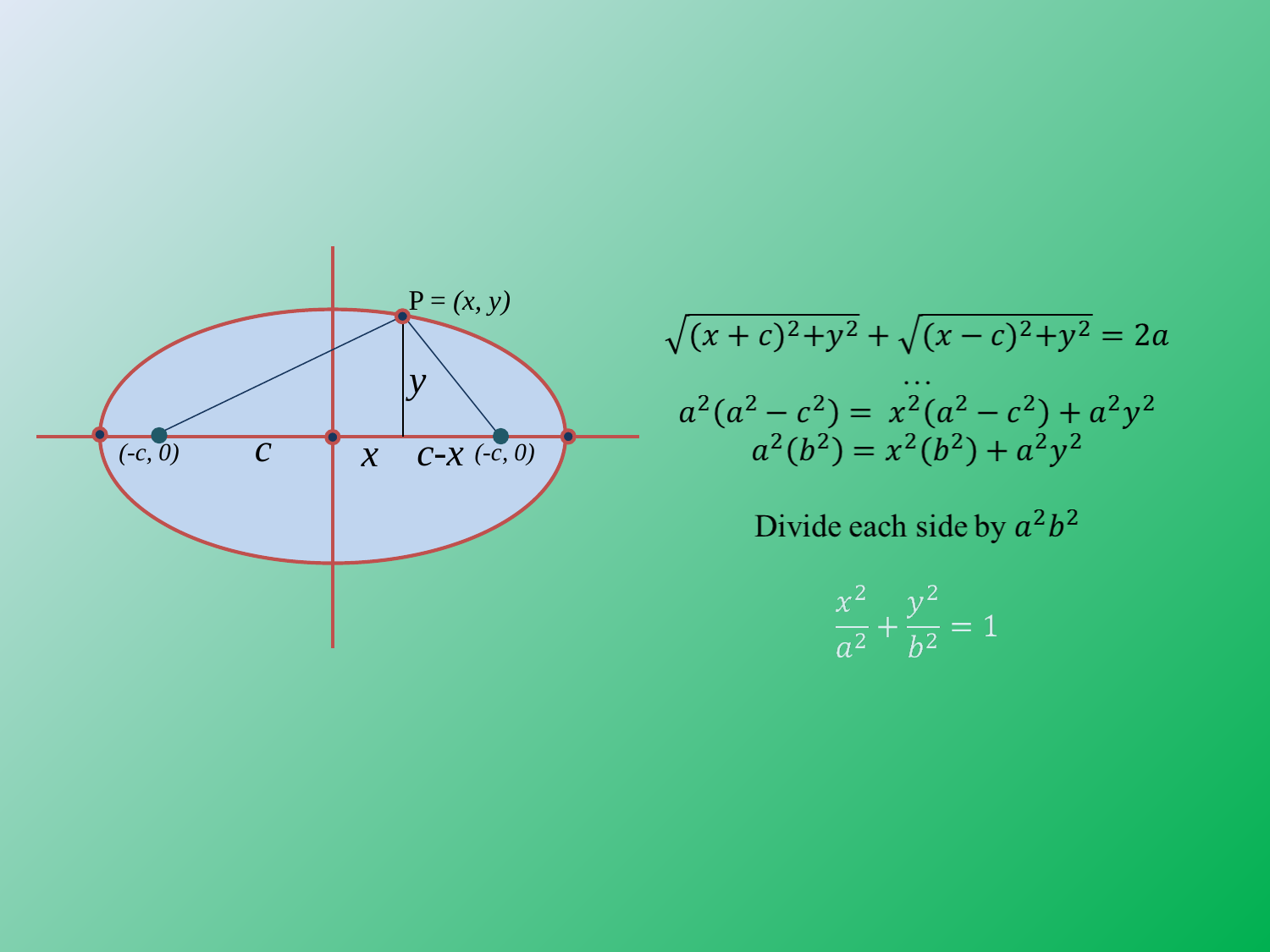

P = (x, y)

y
c
c-x
x

(-c, 0)

(-c, 0)